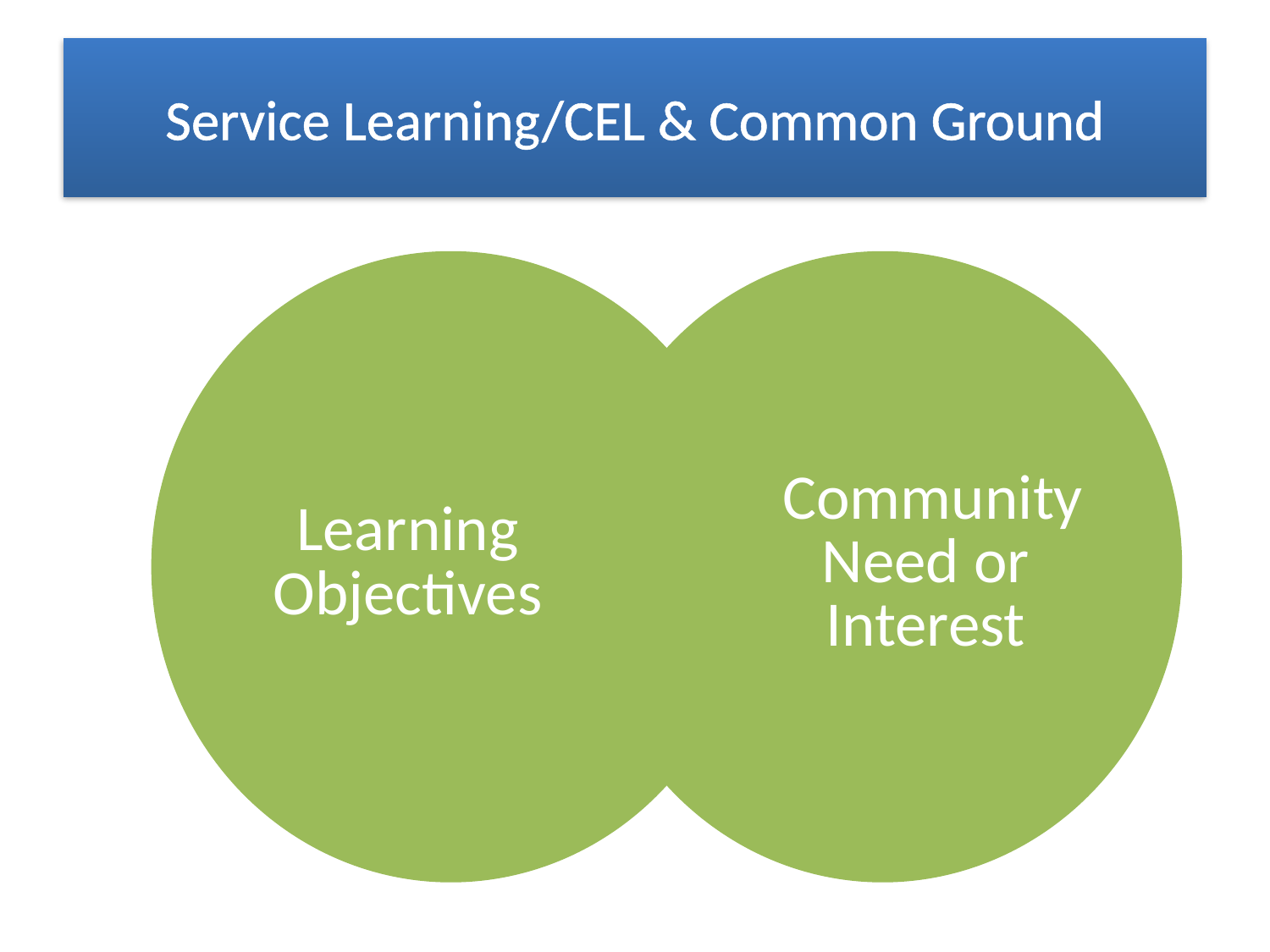

# Service Learning/CEL & Common Ground
Learning Objectives
 Community Need or Interest